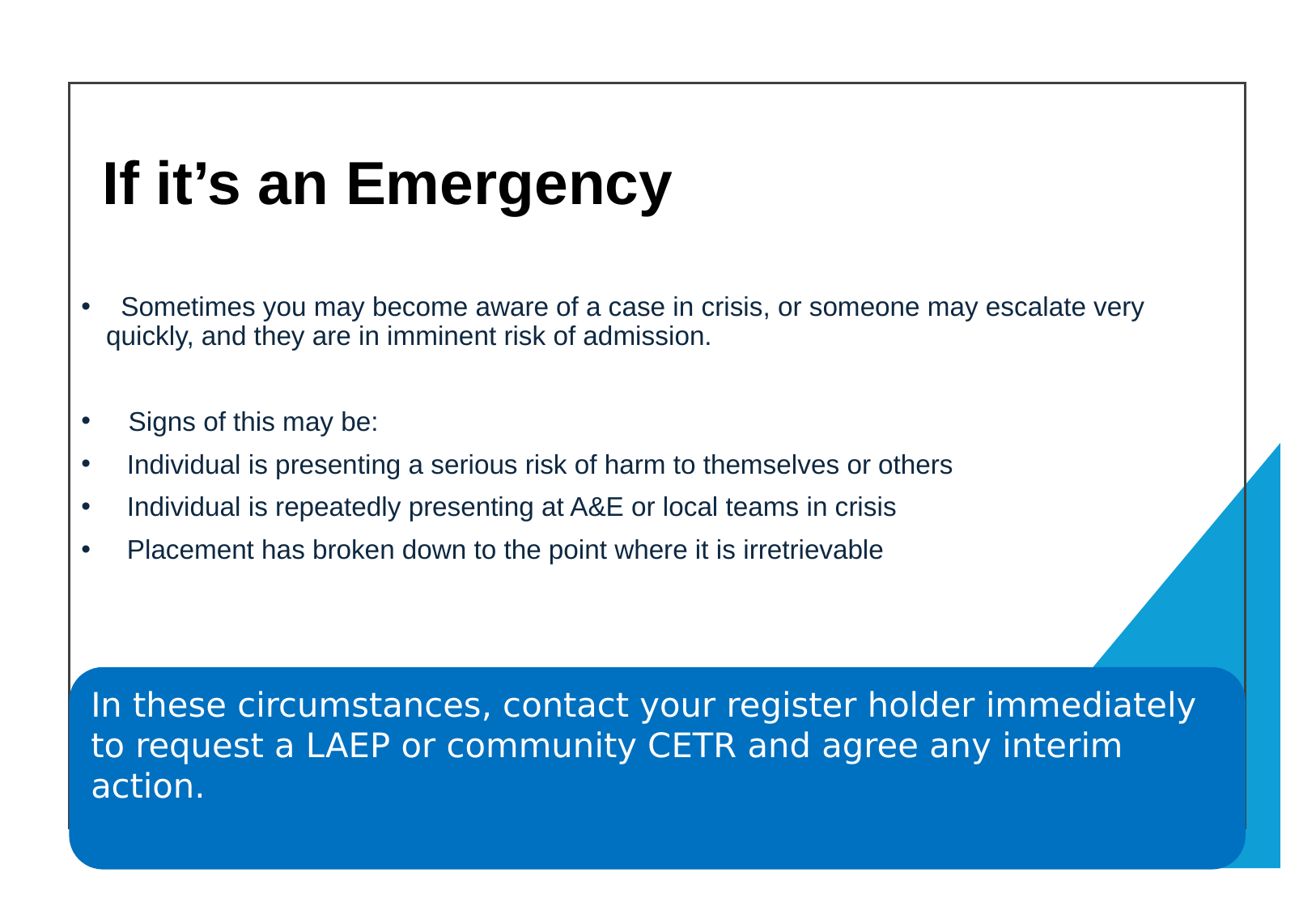

If it’s an Emergency
  Sometimes you may become aware of a case in crisis, or someone may escalate very   quickly, and they are in imminent risk of admission.

   Signs of this may be:
Individual is presenting a serious risk of harm to themselves or others
Individual is repeatedly presenting at A&E or local teams in crisis
Placement has broken down to the point where it is irretrievable

In these circumstances, contact your register holder immediately to request a LAEP or community CETR and agree any interim action.